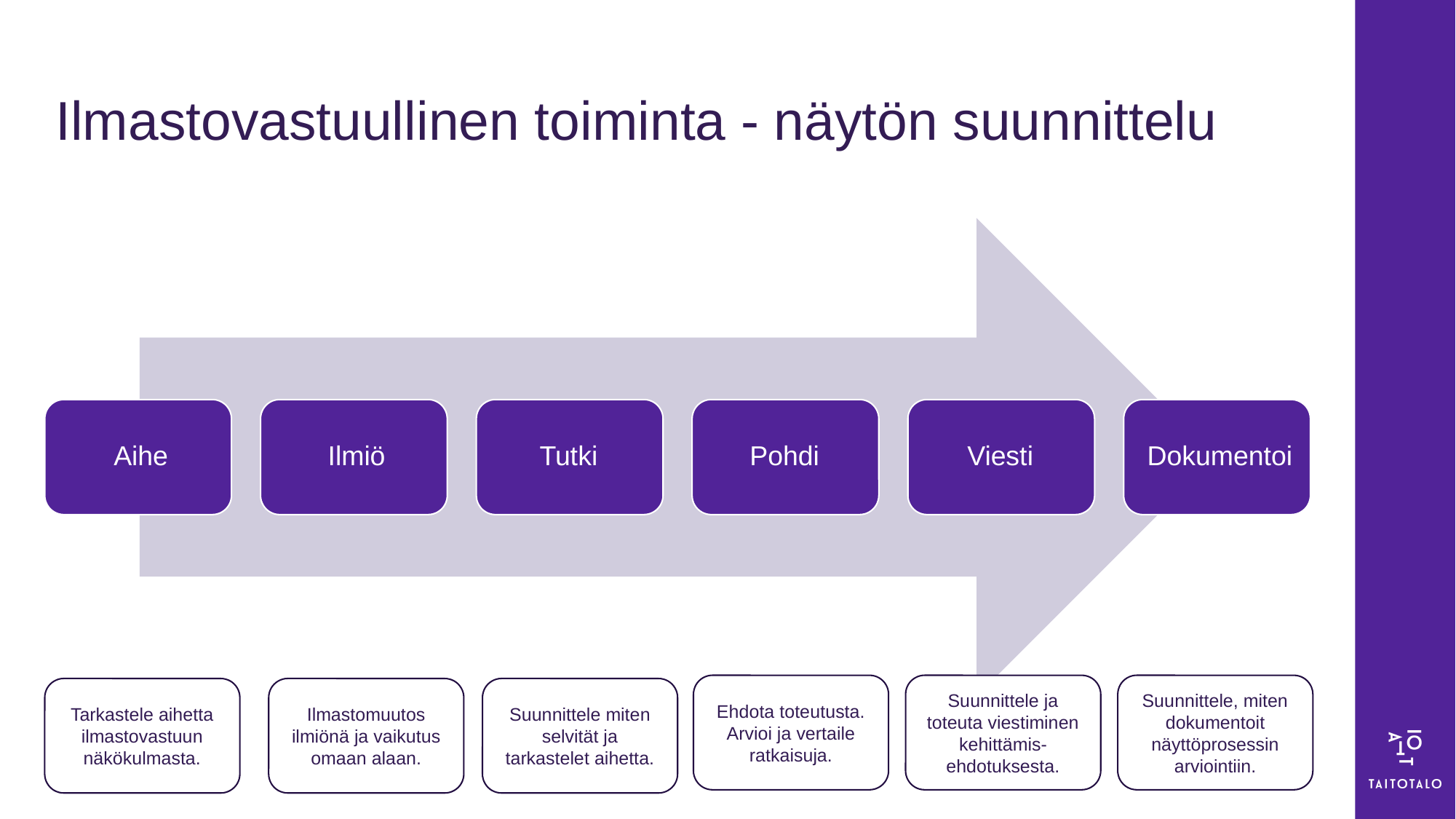

# Ilmastovastuullinen toiminta - näytön suunnittelu
Aihe
Ilmiö
Tutki
Pohdi
Viesti
Dokumentoi
Ehdota toteutusta. Arvioi ja vertaile ratkaisuja.
Suunnittele ja toteuta viestiminen kehittämis-ehdotuksesta.
Suunnittele, miten dokumentoit näyttöprosessin arviointiin.
Tarkastele aihetta ilmastovastuun näkökulmasta.
Ilmastomuutos ilmiönä ja vaikutus omaan alaan.
Suunnittele miten selvität ja tarkastelet aihetta.